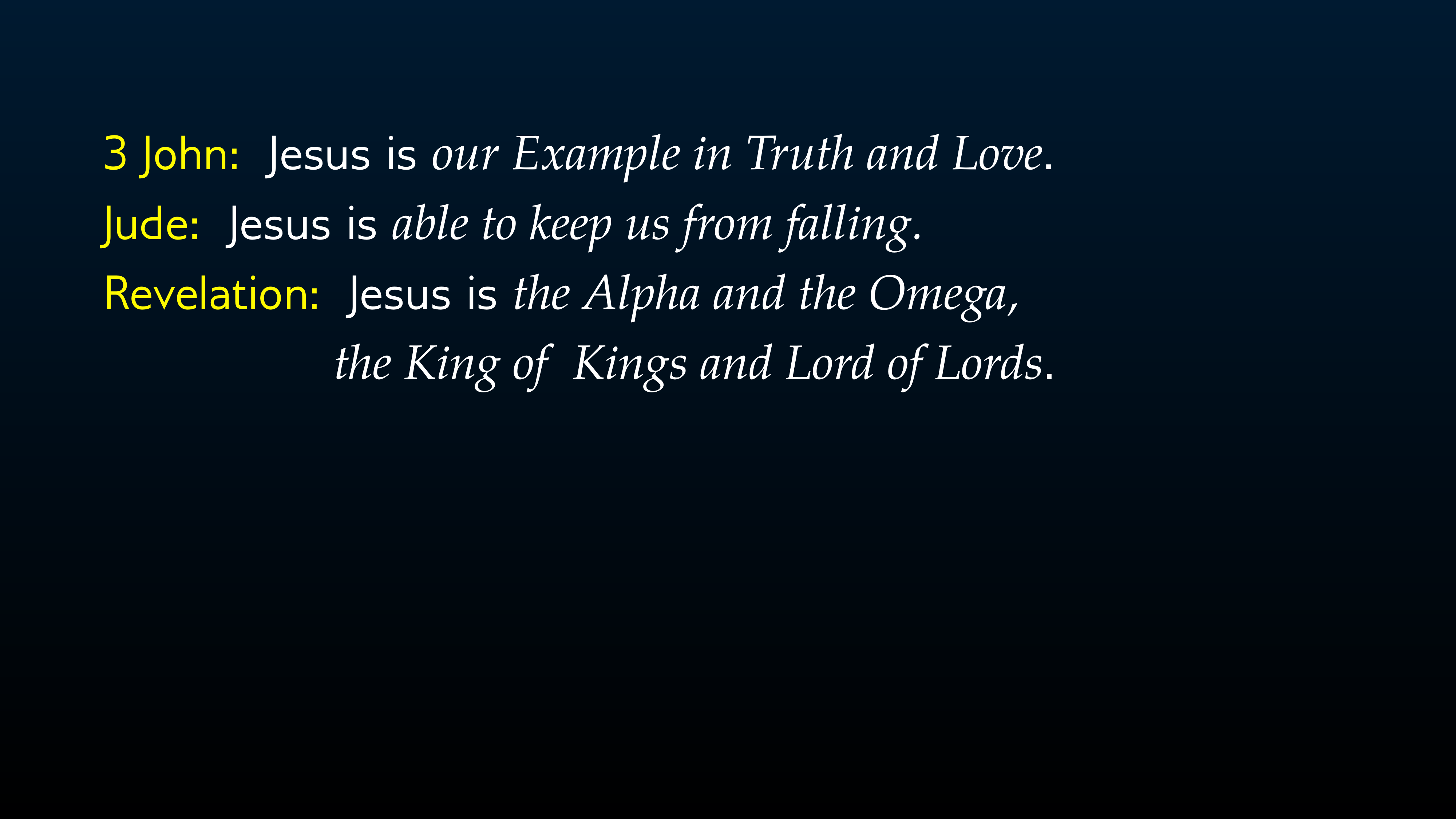

3 John:  Jesus is our Example in Truth and Love.
Jude:  Jesus is able to keep us from falling.
Revelation:  Jesus is the Alpha and the Omega,
                   the King of  Kings and Lord of Lords.